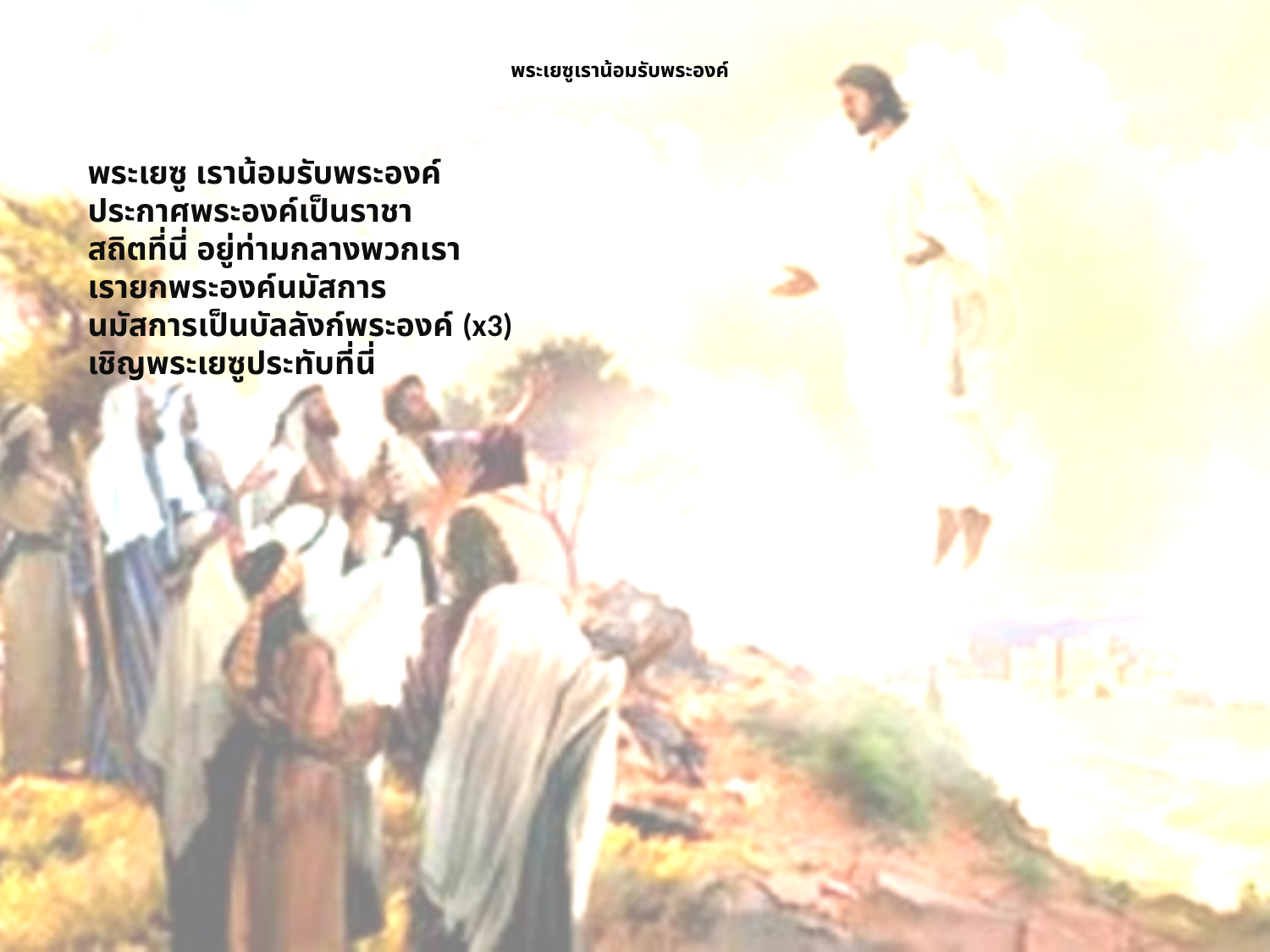

# พระเยซูเราน้อมรับพระองค์
พระเยซู เราน้อมรับพระองค์
ประกาศพระองค์เป็นราชา
สถิตที่นี่ อยู่ท่ามกลางพวกเรา
เรายกพระองค์นมัสการ
นมัสการเป็นบัลลังก์พระองค์ (x3)
เชิญพระเยซูประทับที่นี่